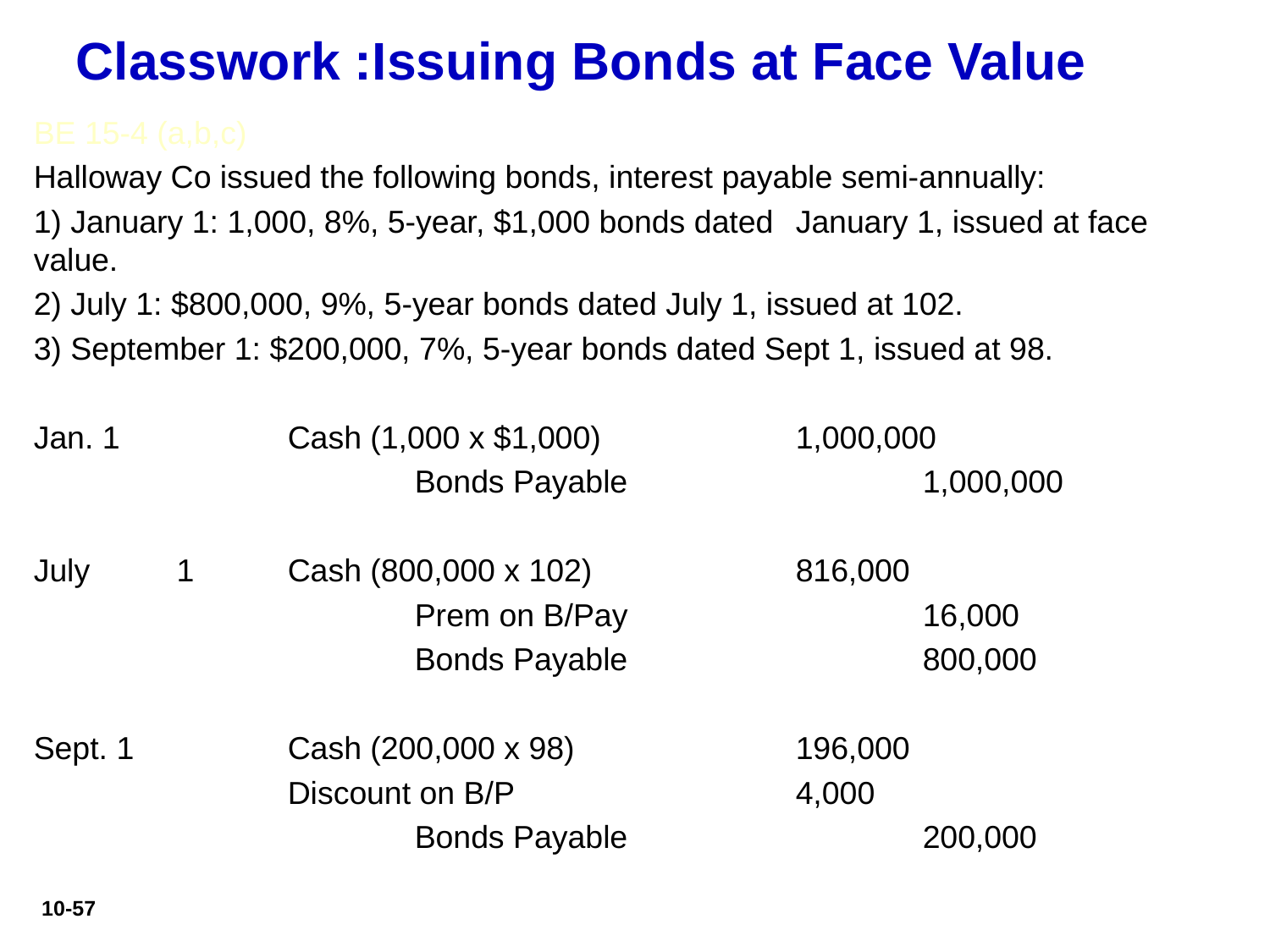

# Classwork :Issuing Bonds at Face Value
BE 15-4 (a,b,c)
Halloway Co issued the following bonds, interest payable semi-annually:
1) January 1: 1,000, 8%, 5-year, $1,000 bonds dated 	January 1, issued at face value.
2) July 1: $800,000, 9%, 5-year bonds dated July 1, issued at 102.
3) September 1: $200,000, 7%, 5-year bonds dated Sept 1, issued at 98.

Jan. 1		Cash (1,000 x $1,000)		1,000,000
			Bonds Payable			1,000,000

July	 1	Cash (800,000 x 102)		816,000
			Prem on B/Pay			16,000
			Bonds Payable			800,000

Sept. 1		Cash (200,000 x 98)		196,000
		Discount on B/P			4,000
			Bonds Payable			200,000